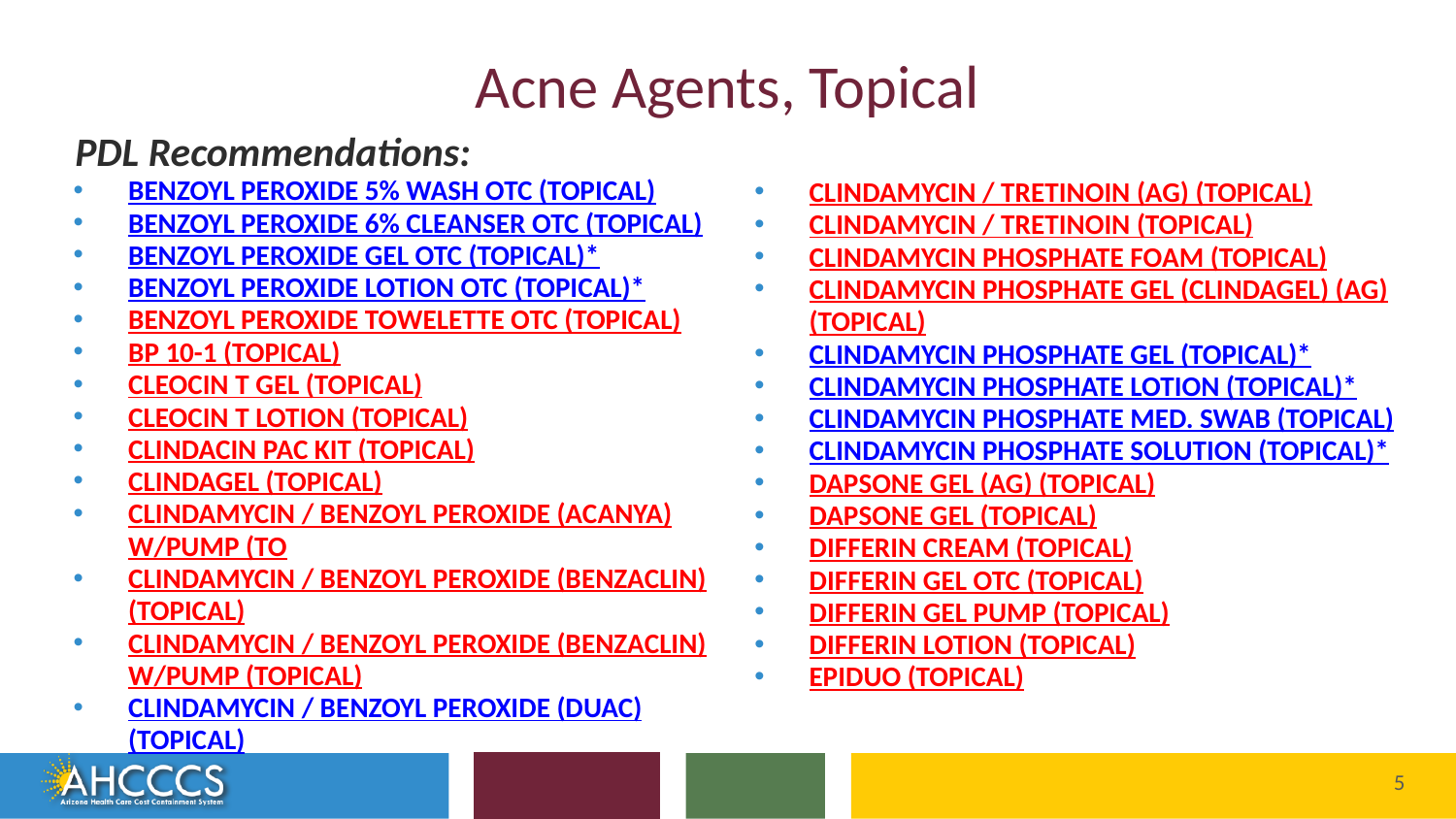

# Acne Agents, Topical
PDL Recommendations:

BENZOYL PEROXIDE 5% WASH OTC (TOPICAL)
BENZOYL PEROXIDE 6% CLEANSER OTC (TOPICAL)
BENZOYL PEROXIDE GEL OTC (TOPICAL)*
BENZOYL PEROXIDE LOTION OTC (TOPICAL)*
BENZOYL PEROXIDE TOWELETTE OTC (TOPICAL)
BP 10-1 (TOPICAL)
CLEOCIN T GEL (TOPICAL)
CLEOCIN T LOTION (TOPICAL)
CLINDACIN PAC KIT (TOPICAL)
CLINDAGEL (TOPICAL)
CLINDAMYCIN / BENZOYL PEROXIDE (ACANYA) W/PUMP (TO
CLINDAMYCIN / BENZOYL PEROXIDE (BENZACLIN) (TOPICAL)
CLINDAMYCIN / BENZOYL PEROXIDE (BENZACLIN) W/PUMP (TOPICAL)
CLINDAMYCIN / BENZOYL PEROXIDE (DUAC) (TOPICAL)

CLINDAMYCIN / TRETINOIN (AG) (TOPICAL)
CLINDAMYCIN / TRETINOIN (TOPICAL)
CLINDAMYCIN PHOSPHATE FOAM (TOPICAL)
CLINDAMYCIN PHOSPHATE GEL (CLINDAGEL) (AG) (TOPICAL)
CLINDAMYCIN PHOSPHATE GEL (TOPICAL)*
CLINDAMYCIN PHOSPHATE LOTION (TOPICAL)*
CLINDAMYCIN PHOSPHATE MED. SWAB (TOPICAL)
CLINDAMYCIN PHOSPHATE SOLUTION (TOPICAL)*
DAPSONE GEL (AG) (TOPICAL)
DAPSONE GEL (TOPICAL)
DIFFERIN CREAM (TOPICAL)
DIFFERIN GEL OTC (TOPICAL)
DIFFERIN GEL PUMP (TOPICAL)
DIFFERIN LOTION (TOPICAL)
EPIDUO (TOPICAL)